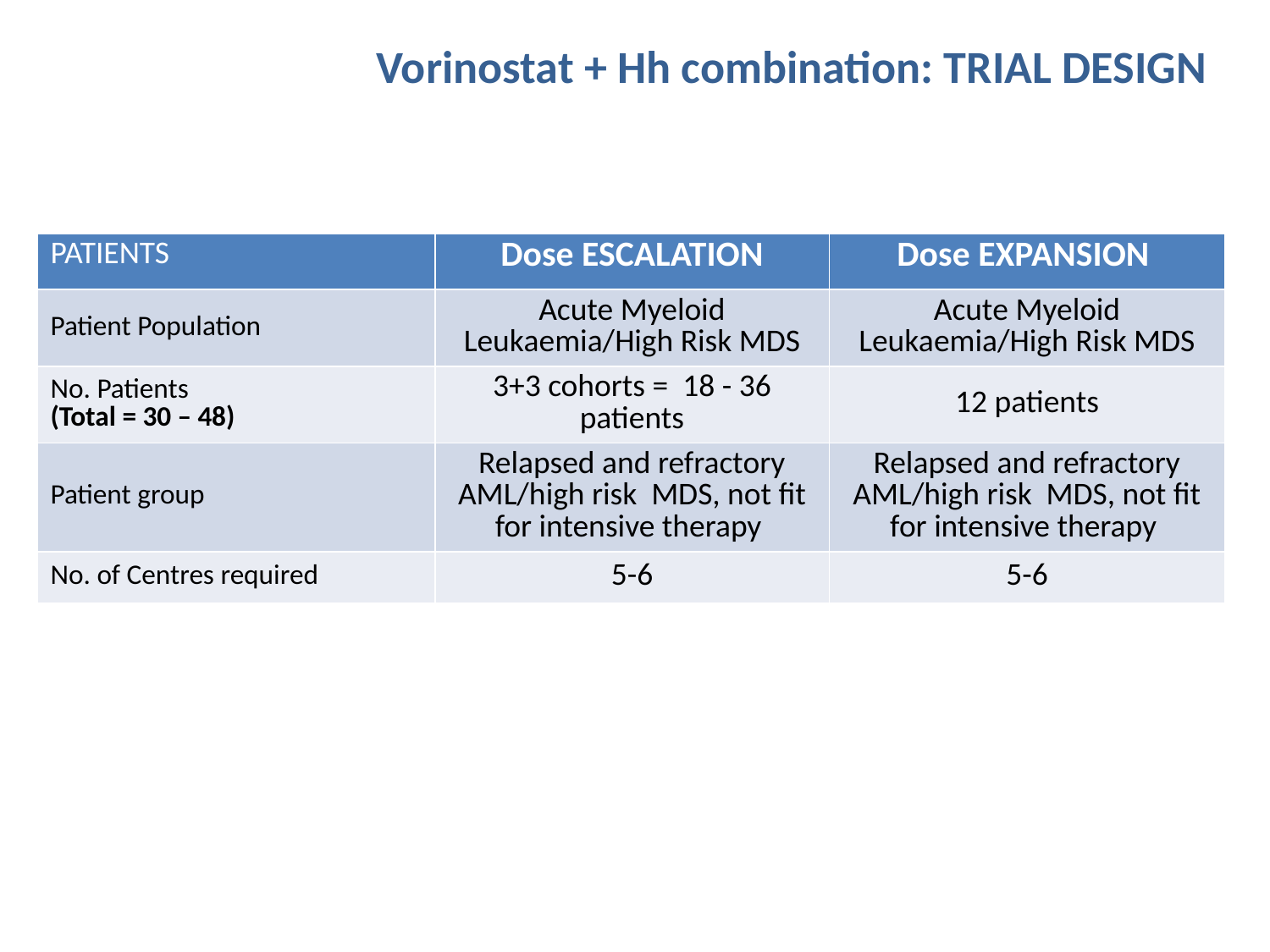

# Vorinostat + Hh combination: TRIAL DESIGN
| PATIENTS | Dose ESCALATION | Dose EXPANSION |
| --- | --- | --- |
| Patient Population | Acute Myeloid Leukaemia/High Risk MDS | Acute Myeloid Leukaemia/High Risk MDS |
| No. Patients (Total = 30 – 48) | 3+3 cohorts = 18 - 36 patients | 12 patients |
| Patient group | Relapsed and refractory AML/high risk MDS, not fit for intensive therapy | Relapsed and refractory AML/high risk MDS, not fit for intensive therapy |
| No. of Centres required | 5-6 | 5-6 |